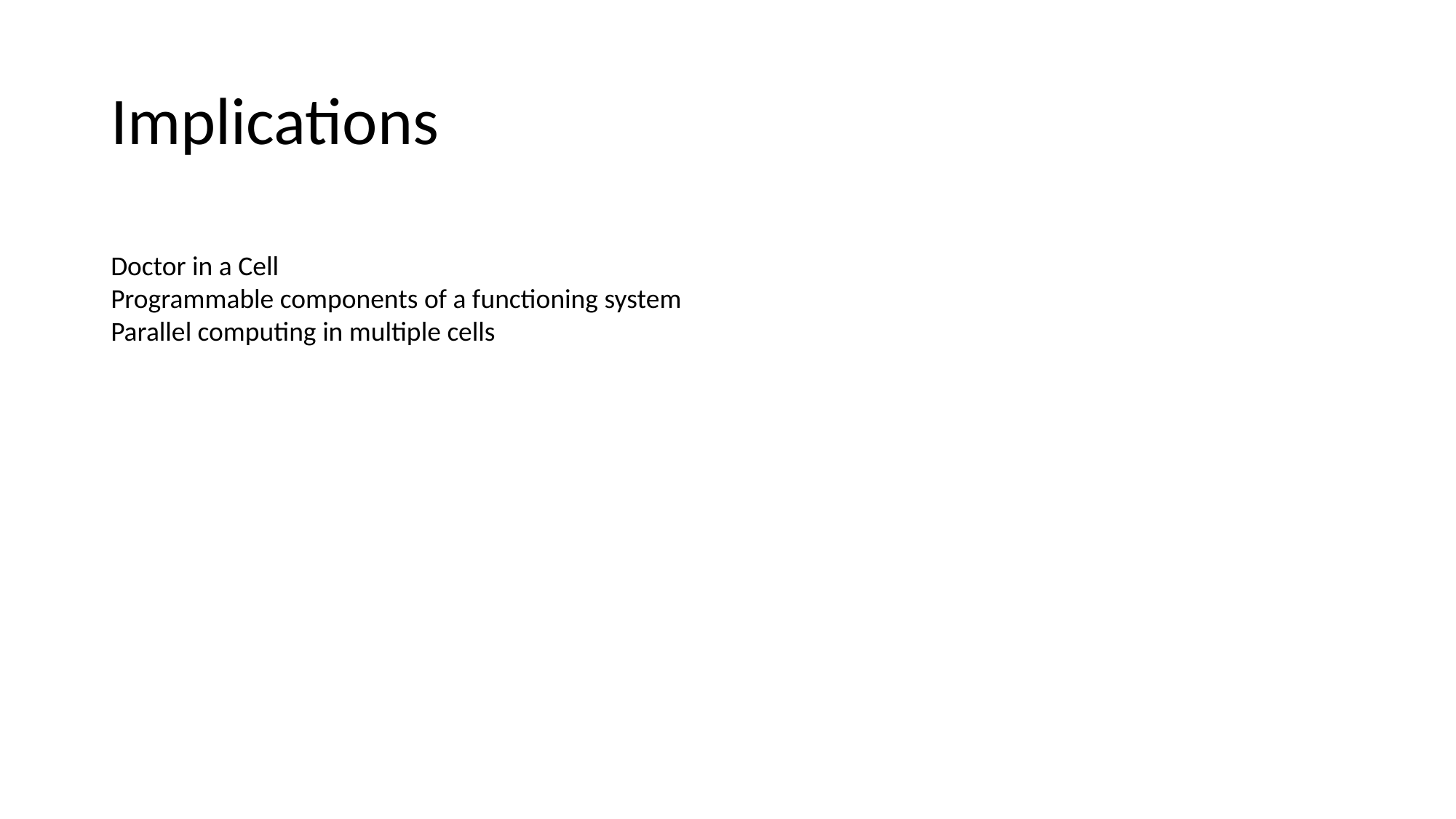

# Implications
Doctor in a Cell
Programmable components of a functioning system
Parallel computing in multiple cells